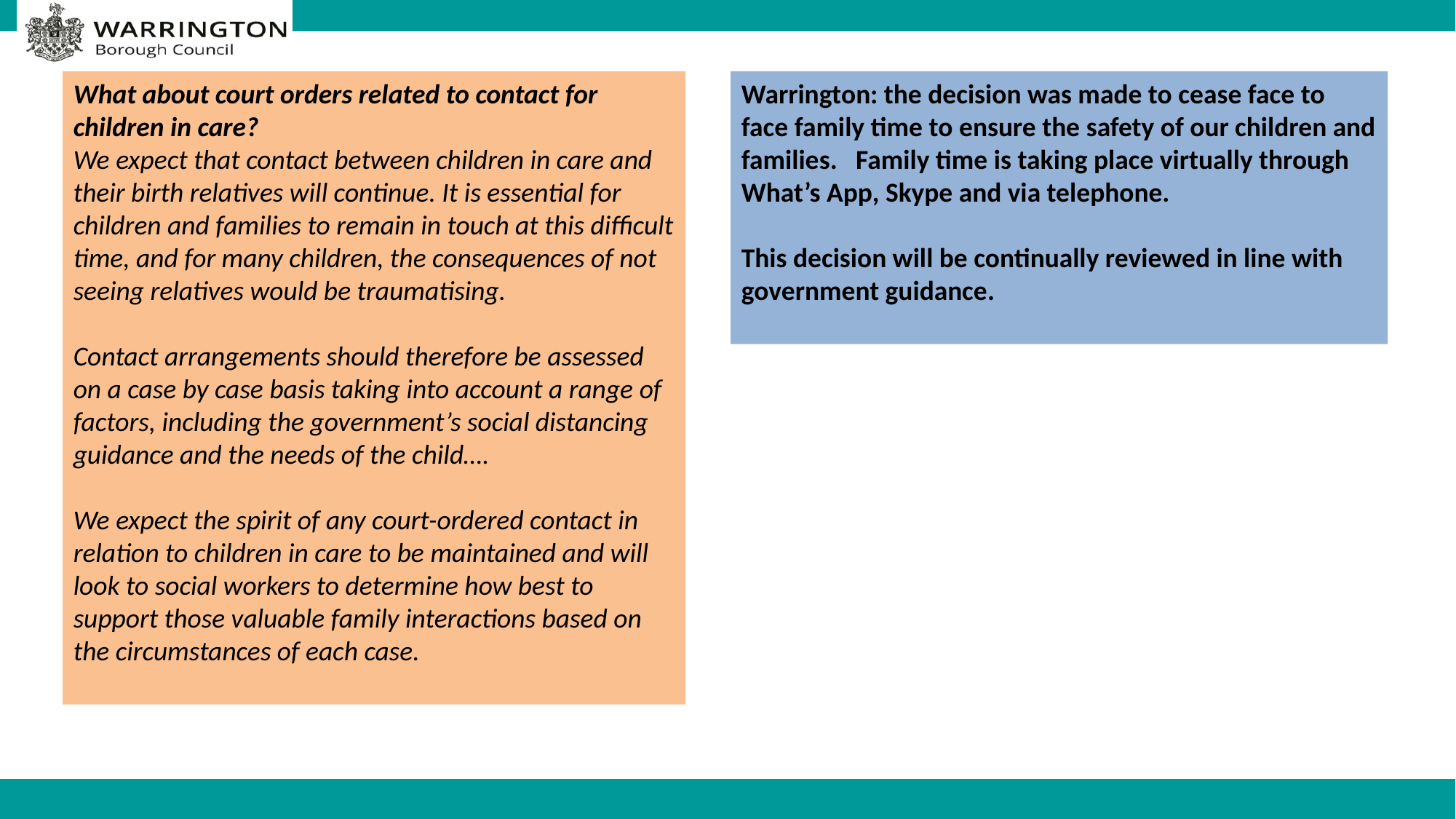

What about court orders related to contact for children in care?
We expect that contact between children in care and their birth relatives will continue. It is essential for children and families to remain in touch at this difficult time, and for many children, the consequences of not seeing relatives would be traumatising.

Contact arrangements should therefore be assessed on a case by case basis taking into account a range of factors, including the government’s social distancing guidance and the needs of the child….

We expect the spirit of any court-ordered contact in relation to children in care to be maintained and will look to social workers to determine how best to support those valuable family interactions based on the circumstances of each case.

Warrington: the decision was made to cease face to face family time to ensure the safety of our children and families.   Family time is taking place virtually through What’s App, Skype and via telephone.

This decision will be continually reviewed in line with government guidance.